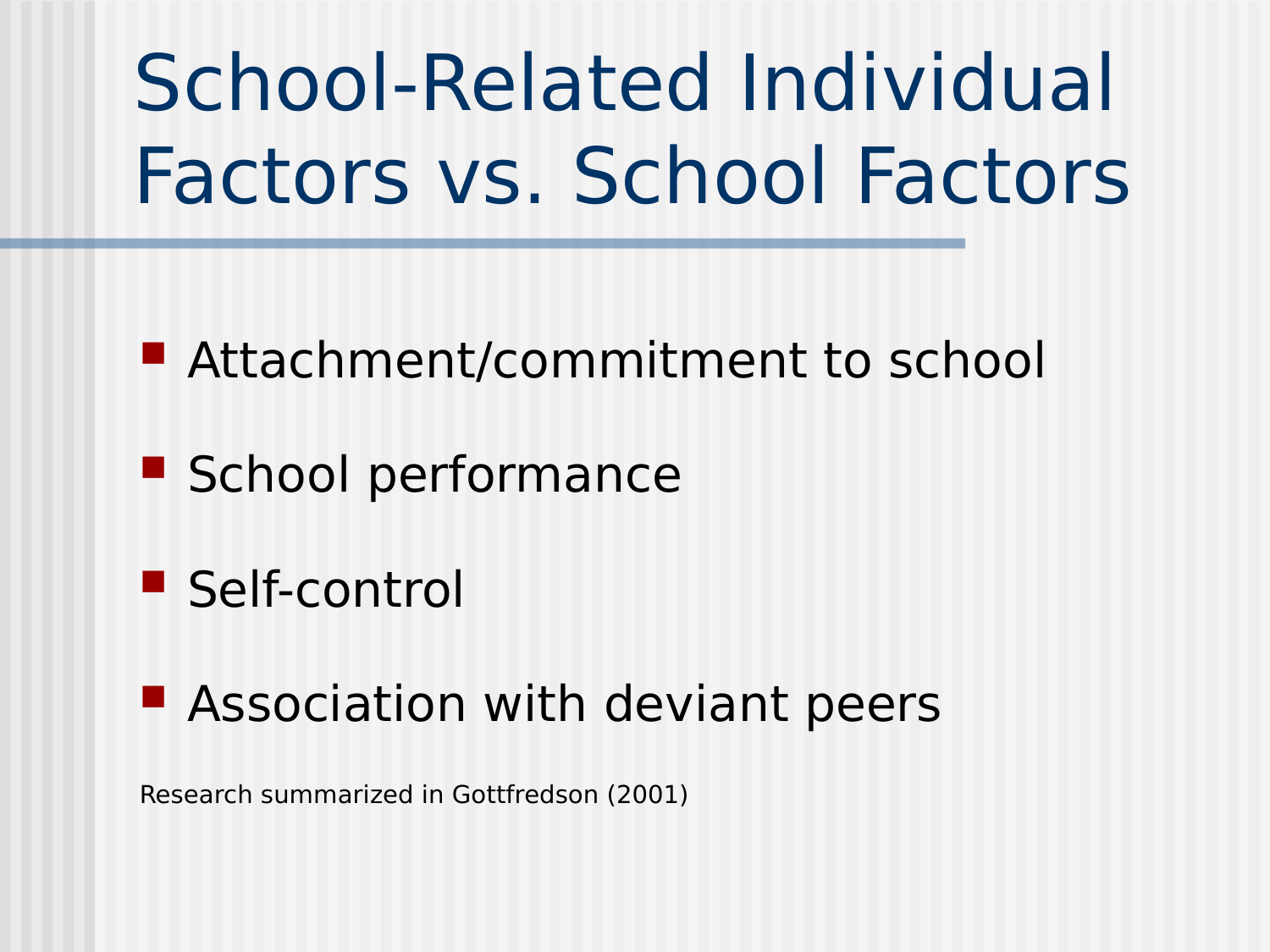

# School-Related Individual Factors vs. School Factors

Attachment/commitment to school

School performance

Self-control

Association with deviant peers

Research summarized in Gottfredson (2001)